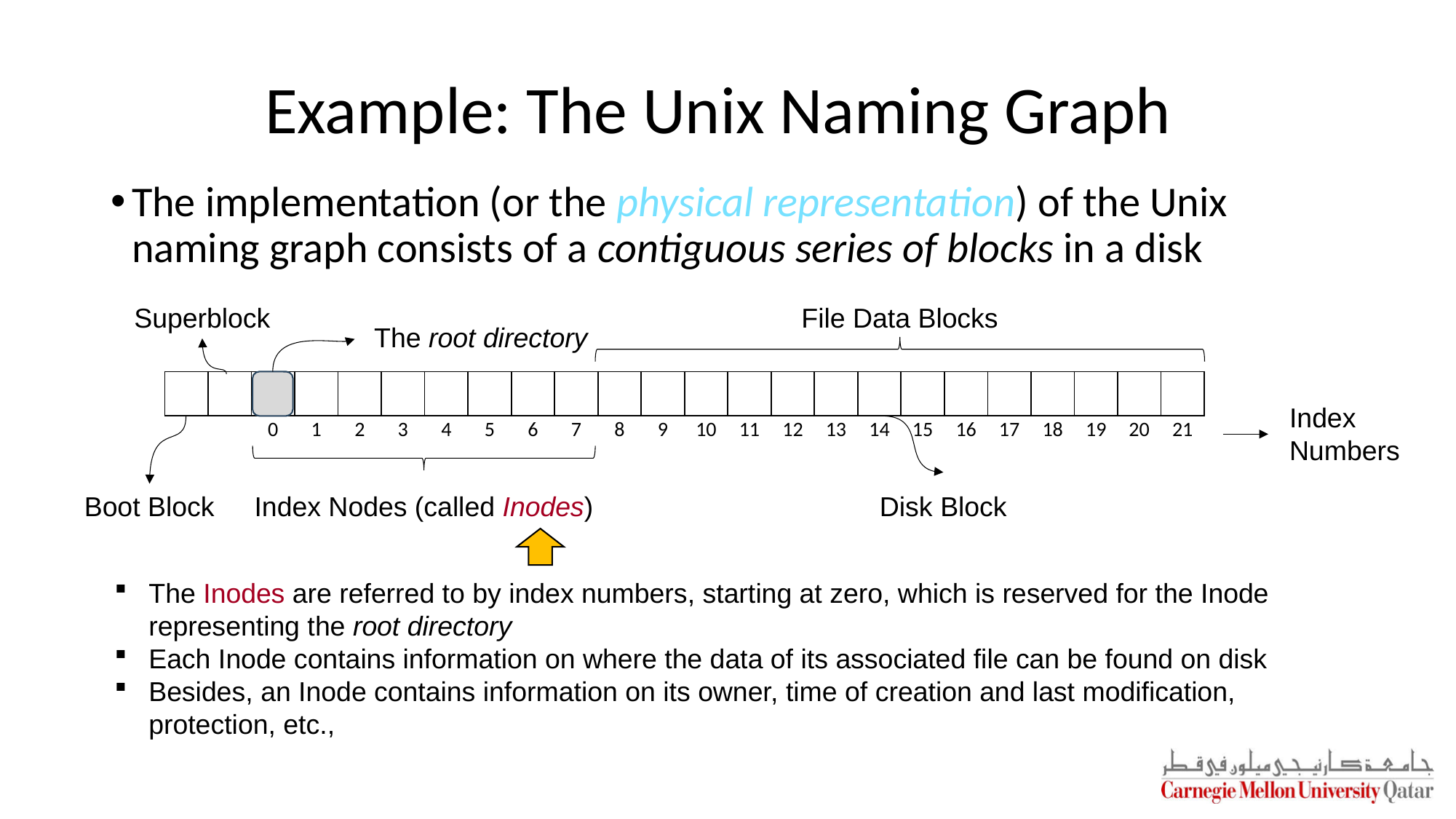

# Example: The Unix Naming Graph

The implementation (or the physical representation) of the Unix naming graph consists of a contiguous series of blocks in a disk

Superblock
File Data Blocks
The root directory
|  |  |  |  |  |  |  |  |  |  |  |  |  |  |  |  |  |  |  |  |  |  |  |  |
| --- | --- | --- | --- | --- | --- | --- | --- | --- | --- | --- | --- | --- | --- | --- | --- | --- | --- | --- | --- | --- | --- | --- | --- |
|  |  | 0 | 1 | 2 | 3 | 4 | 5 | 6 | 7 | 8 | 9 | 10 | 11 | 12 | 13 | 14 | 15 | 16 | 17 | 18 | 19 | 20 | 21 |

Index
Numbers
Boot Block
Index Nodes (called Inodes)
Disk Block

The Inodes are referred to by index numbers, starting at zero, which is reserved for the Inode
representing the root directory
Each Inode contains information on where the data of its associated file can be found on disk
Besides, an Inode contains information on its owner, time of creation and last modification,
protection, etc.,